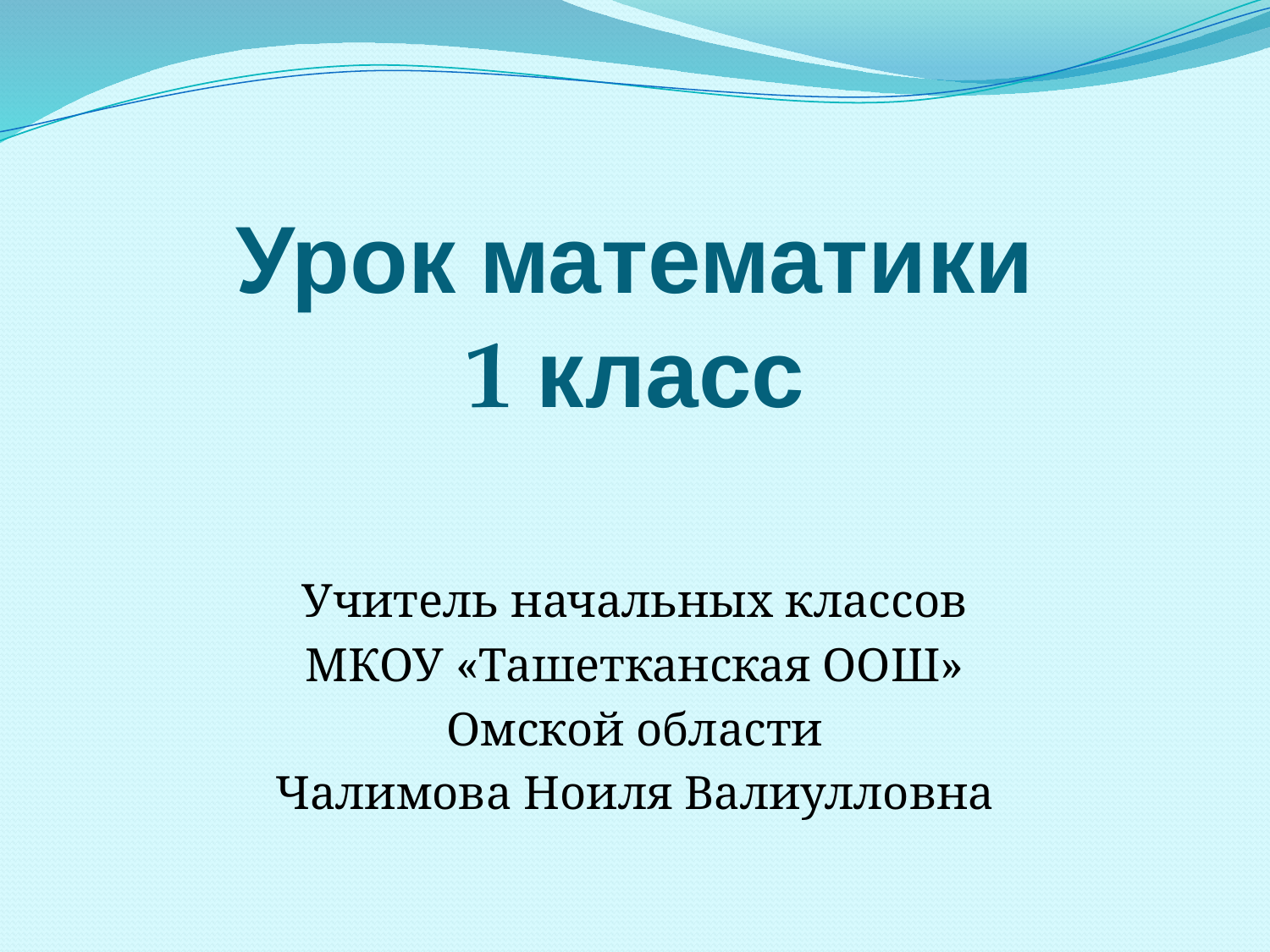

# Урок математики 1 класс
Учитель начальных классов
МКОУ «Ташетканская ООШ»
Омской области
Чалимова Ноиля Валиулловна